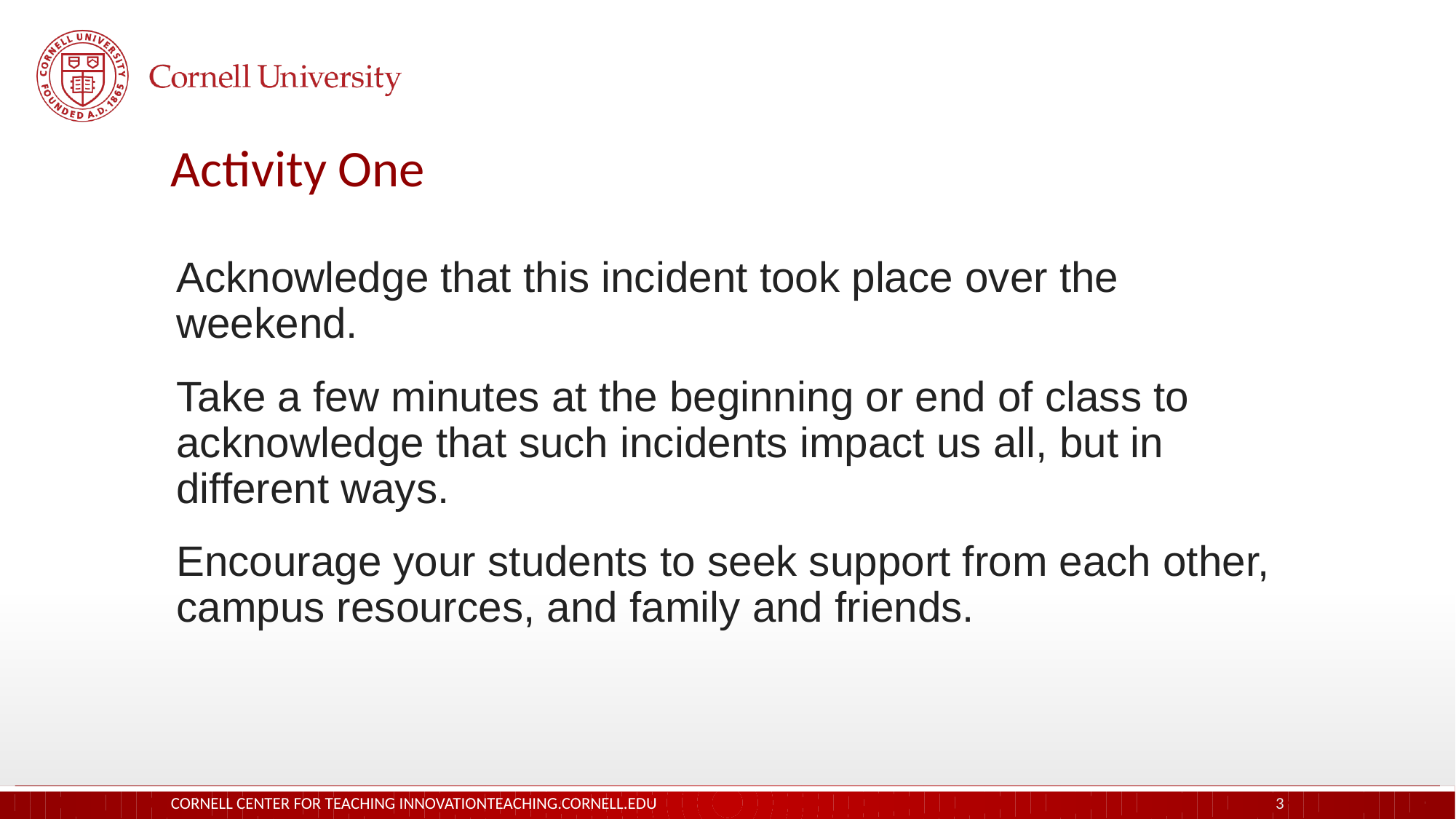

# Activity One
Acknowledge that this incident took place over the weekend.
Take a few minutes at the beginning or end of class to acknowledge that such incidents impact us all, but in different ways.
Encourage your students to seek support from each other, campus resources, and family and friends.

Cornell Center for Teaching Innovation				teaching.cornell.edu
3